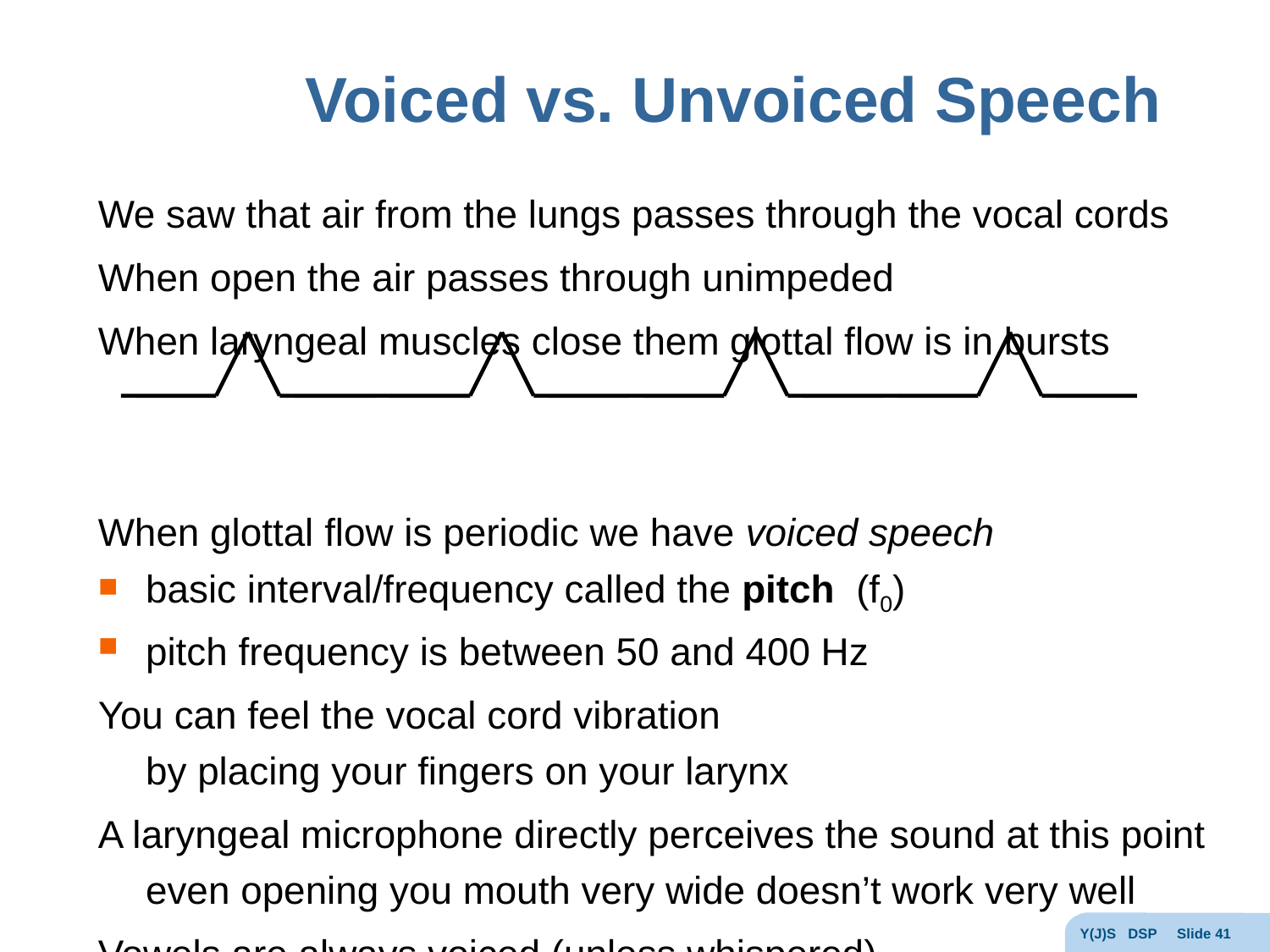

# Voiced vs. Unvoiced Speech
We saw that air from the lungs passes through the vocal cords
When open the air passes through unimpeded
When laryngeal muscles close them glottal flow is in bursts

When glottal flow is periodic we have voiced speech
basic interval/frequency called the pitch  (f0)
pitch frequency is between 50 and 400 Hz
You can feel the vocal cord vibration
	by placing your fingers on your larynx
A laryngeal microphone directly perceives the sound at this point
	even opening you mouth very wide doesn’t work very well
Vowels are always voiced (unless whispered)
Consonants come in voiced/unvoiced pairs

Y(J)S   DSP     Slide 41